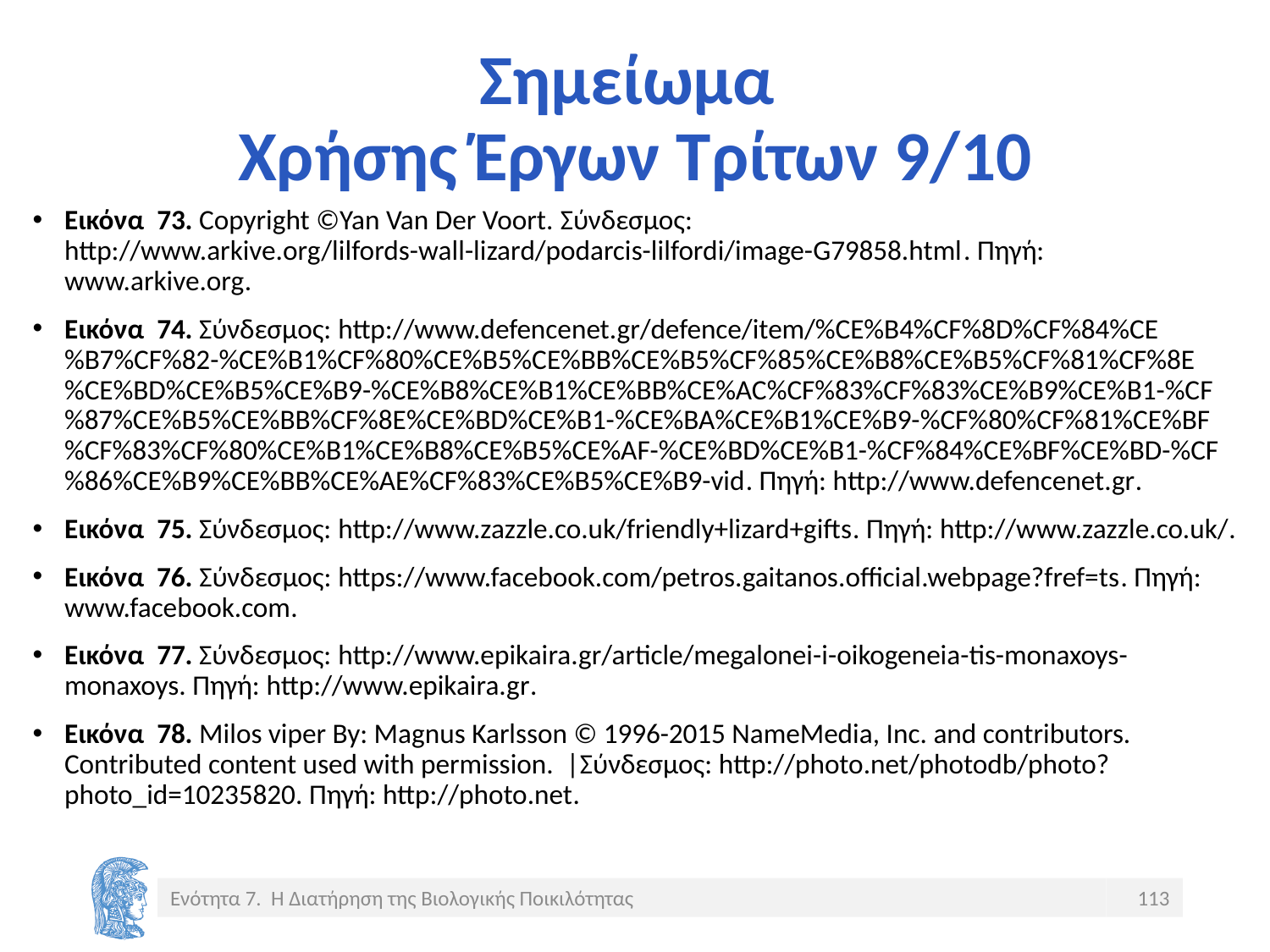

# Σημείωμα Χρήσης Έργων Τρίτων 9/10
Εικόνα  73. Copyright ©Yan Van Der Voort. Σύνδεσμος: http://www.arkive.org/lilfords-wall-lizard/podarcis-lilfordi/image-G79858.html. Πηγή: www.arkive.org.
Εικόνα  74. Σύνδεσμος: http://www.defencenet.gr/defence/item/%CE%B4%CF%8D%CF%84%CE%B7%CF%82-%CE%B1%CF%80%CE%B5%CE%BB%CE%B5%CF%85%CE%B8%CE%B5%CF%81%CF%8E%CE%BD%CE%B5%CE%B9-%CE%B8%CE%B1%CE%BB%CE%AC%CF%83%CF%83%CE%B9%CE%B1-%CF%87%CE%B5%CE%BB%CF%8E%CE%BD%CE%B1-%CE%BA%CE%B1%CE%B9-%CF%80%CF%81%CE%BF%CF%83%CF%80%CE%B1%CE%B8%CE%B5%CE%AF-%CE%BD%CE%B1-%CF%84%CE%BF%CE%BD-%CF%86%CE%B9%CE%BB%CE%AE%CF%83%CE%B5%CE%B9-vid. Πηγή: http://www.defencenet.gr.
Εικόνα  75. Σύνδεσμος: http://www.zazzle.co.uk/friendly+lizard+gifts. Πηγή: http://www.zazzle.co.uk/.
Εικόνα  76. Σύνδεσμος: https://www.facebook.com/petros.gaitanos.official.webpage?fref=ts. Πηγή: www.facebook.com.
Εικόνα  77. Σύνδεσμος: http://www.epikaira.gr/article/megalonei-i-oikogeneia-tis-monaxoys-monaxoys. Πηγή: http://www.epikaira.gr.
Εικόνα  78. Milos viper By: Magnus Karlsson © 1996-2015 NameMedia, Inc. and contributors. Contributed content used with permission.  |Σύνδεσμος: http://photo.net/photodb/photo?photo_id=10235820. Πηγή: http://photo.net.

Ενότητα 7.  Η Διατήρηση της Βιολογικής Ποικιλότητας
113